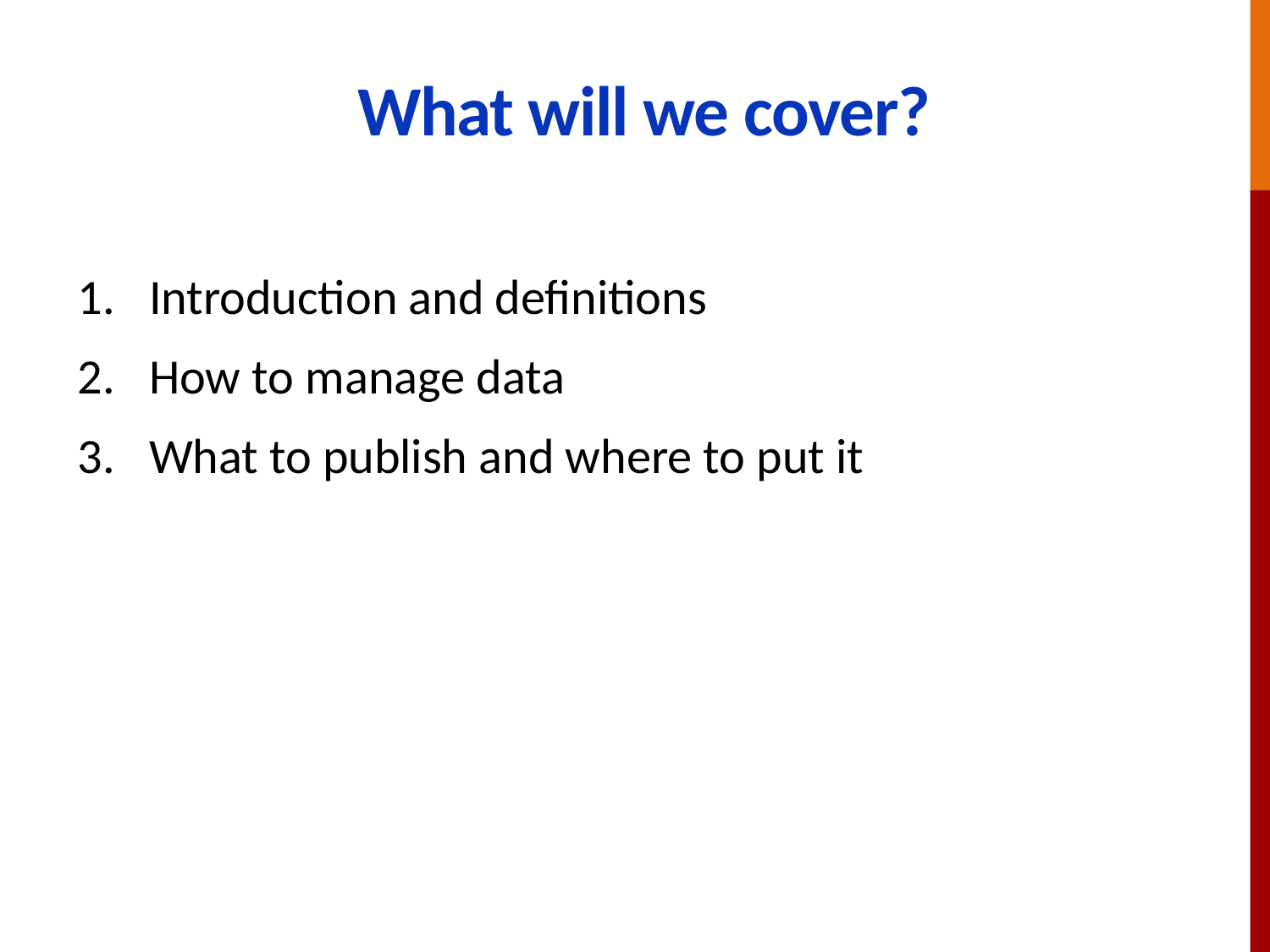

# What will we cover?
Introduction and definitions
How to manage data
What to publish and where to put it